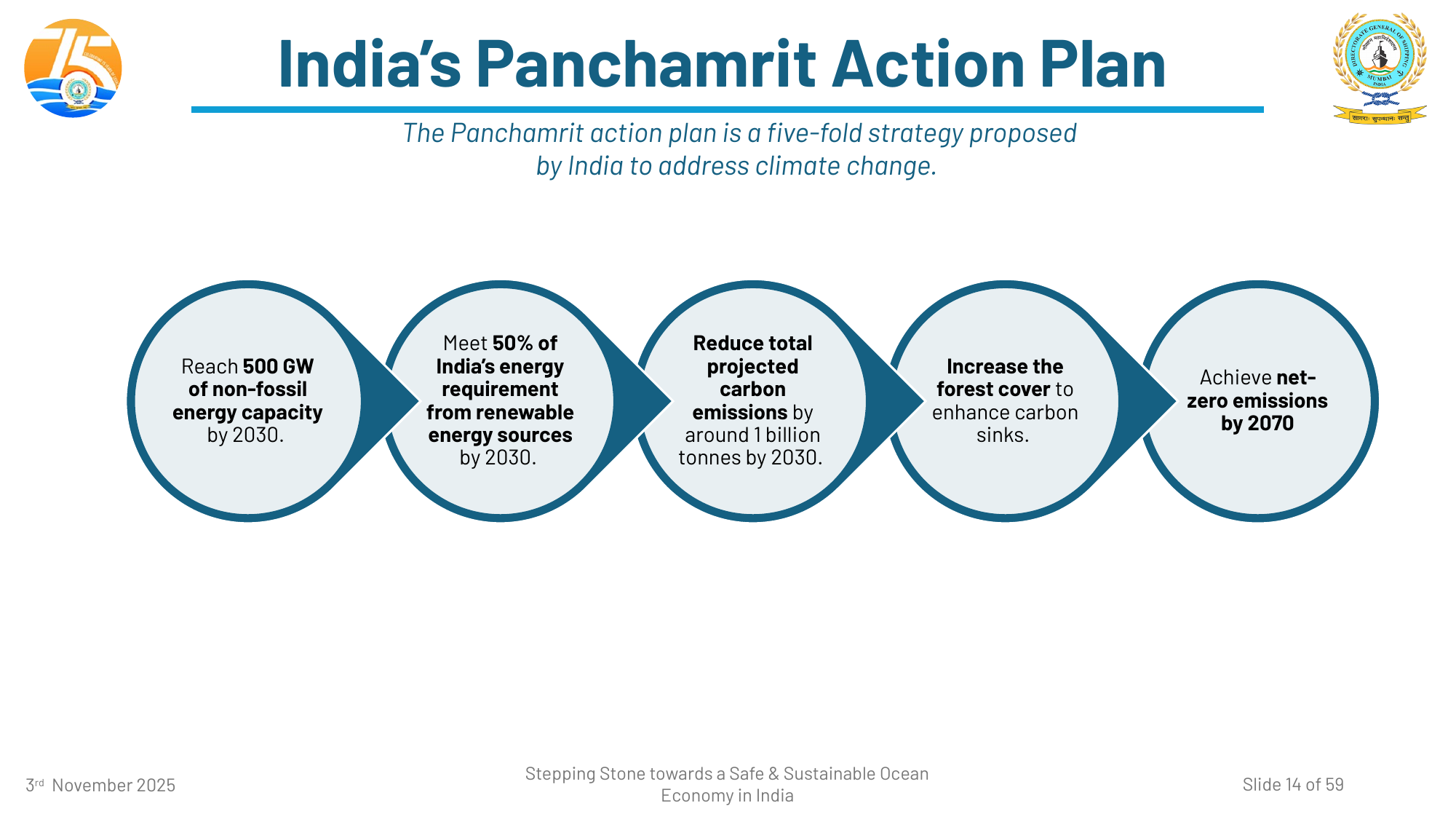

# India’s Panchamrit Action Plan
The Panchamrit action plan is a five-fold strategy proposed by India to address climate change.
Achieve net-zero emissions by 2070
Increase the forest cover to enhance carbon sinks.
Reduce total projected carbon emissions by around 1 billion tonnes by 2030.
Meet 50% of India’s energy requirement from renewable energy sources by 2030.
Reach 500 GW of non-fossil energy capacity by 2030.
Stepping Stone towards a Safe & Sustainable Ocean Economy in India
Slide 14 of 59